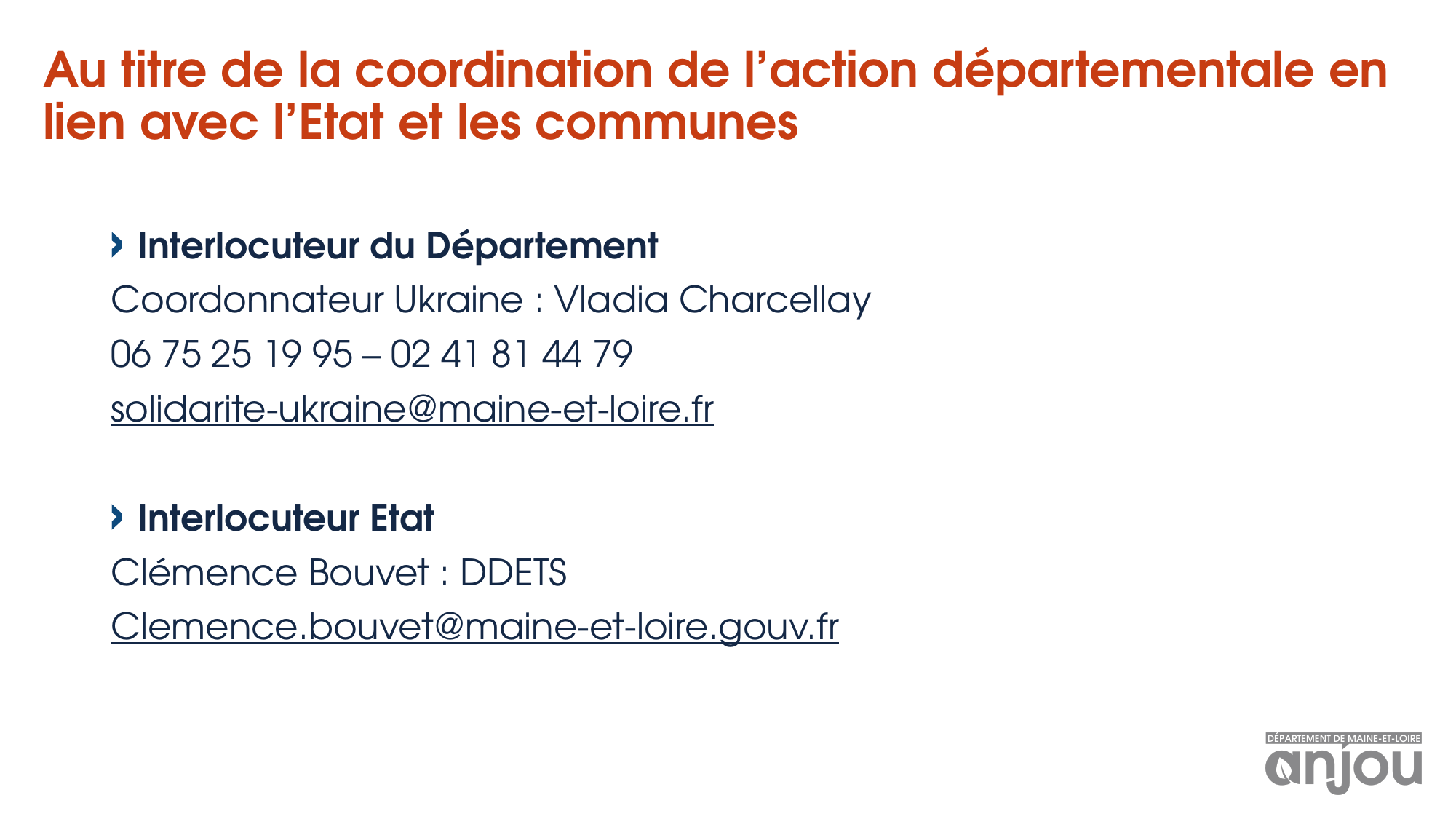

# Au titre de la coordination de l’action départementale en lien avec l’Etat et les communes
Interlocuteur du Département
Coordonnateur Ukraine : Vladia Charcellay
06 75 25 19 95 – 02 41 81 44 79
solidarite-ukraine@maine-et-loire.fr

Interlocuteur Etat
Clémence Bouvet : DDETS
Clemence.bouvet@maine-et-loire.gouv.fr